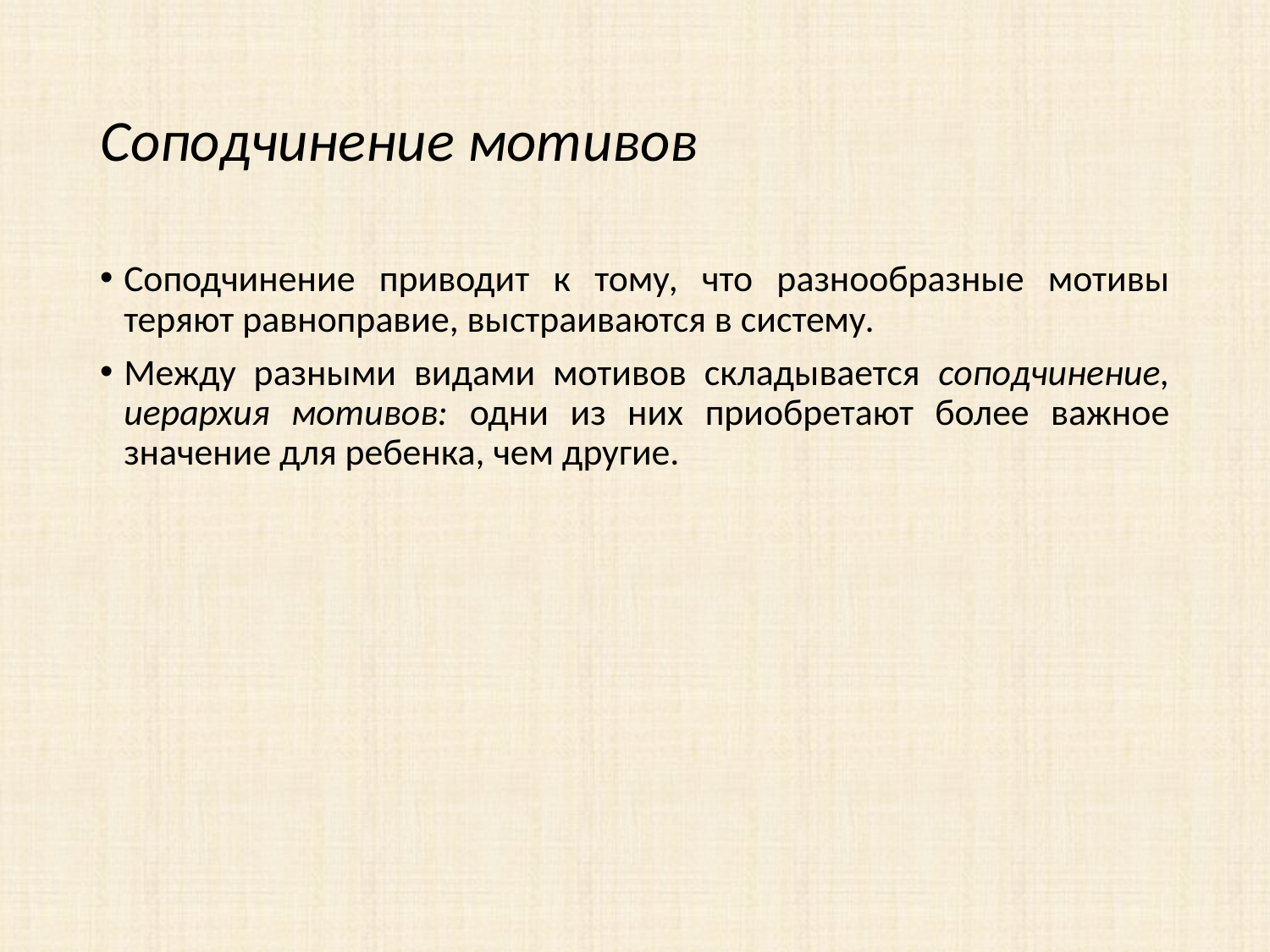

# Соподчинение мотивов
Соподчинение приводит к тому, что разнообразные мотивы теряют равноправие, выстраиваются в систему.
Между разными видами мотивов складывается соподчинение, иерархия мотивов: одни из них приобретают более важное значение для ребенка, чем другие.